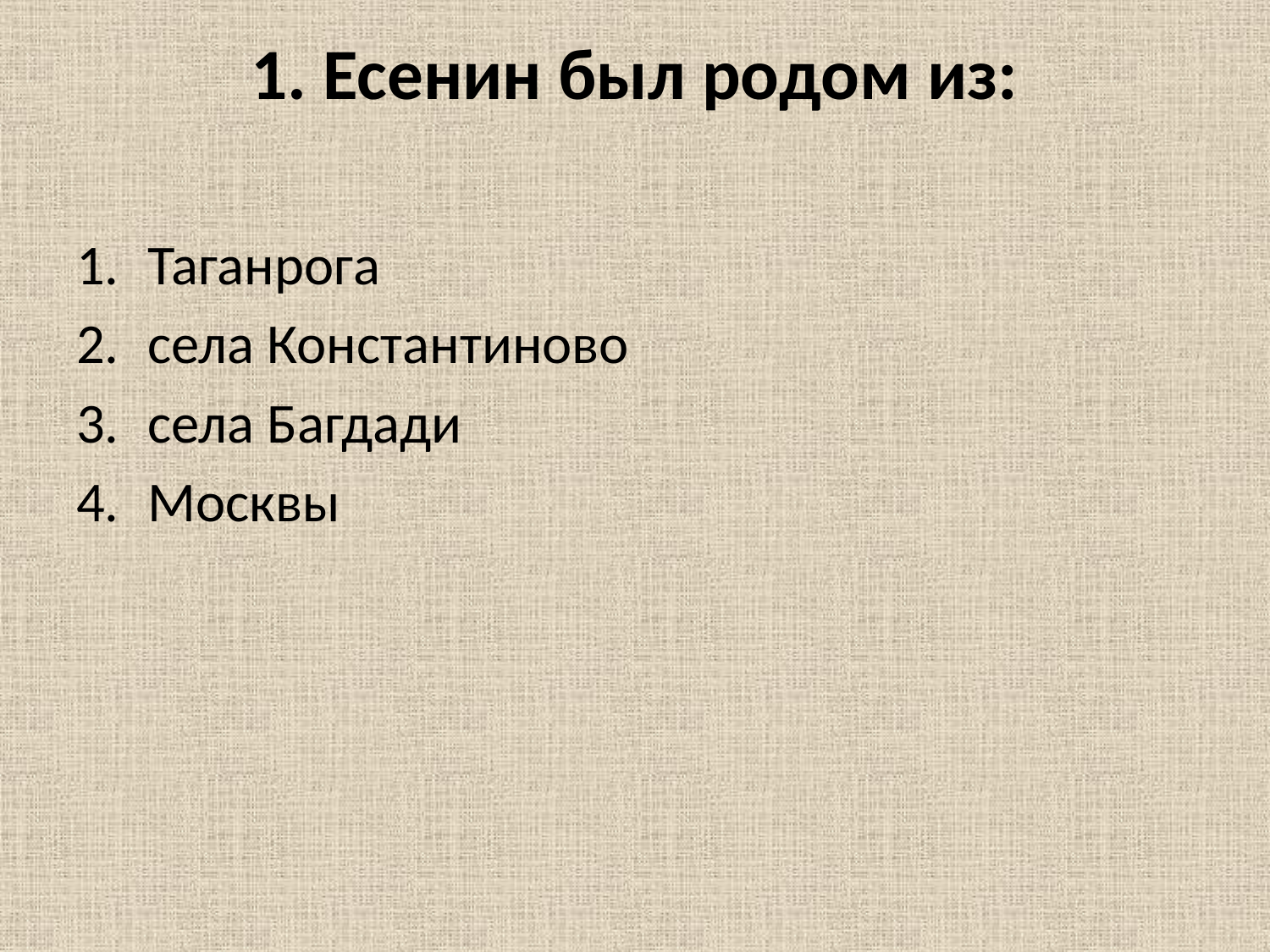

# 1. Есенин был родом из:
Таганрога
села Константиново
села Багдади
Москвы